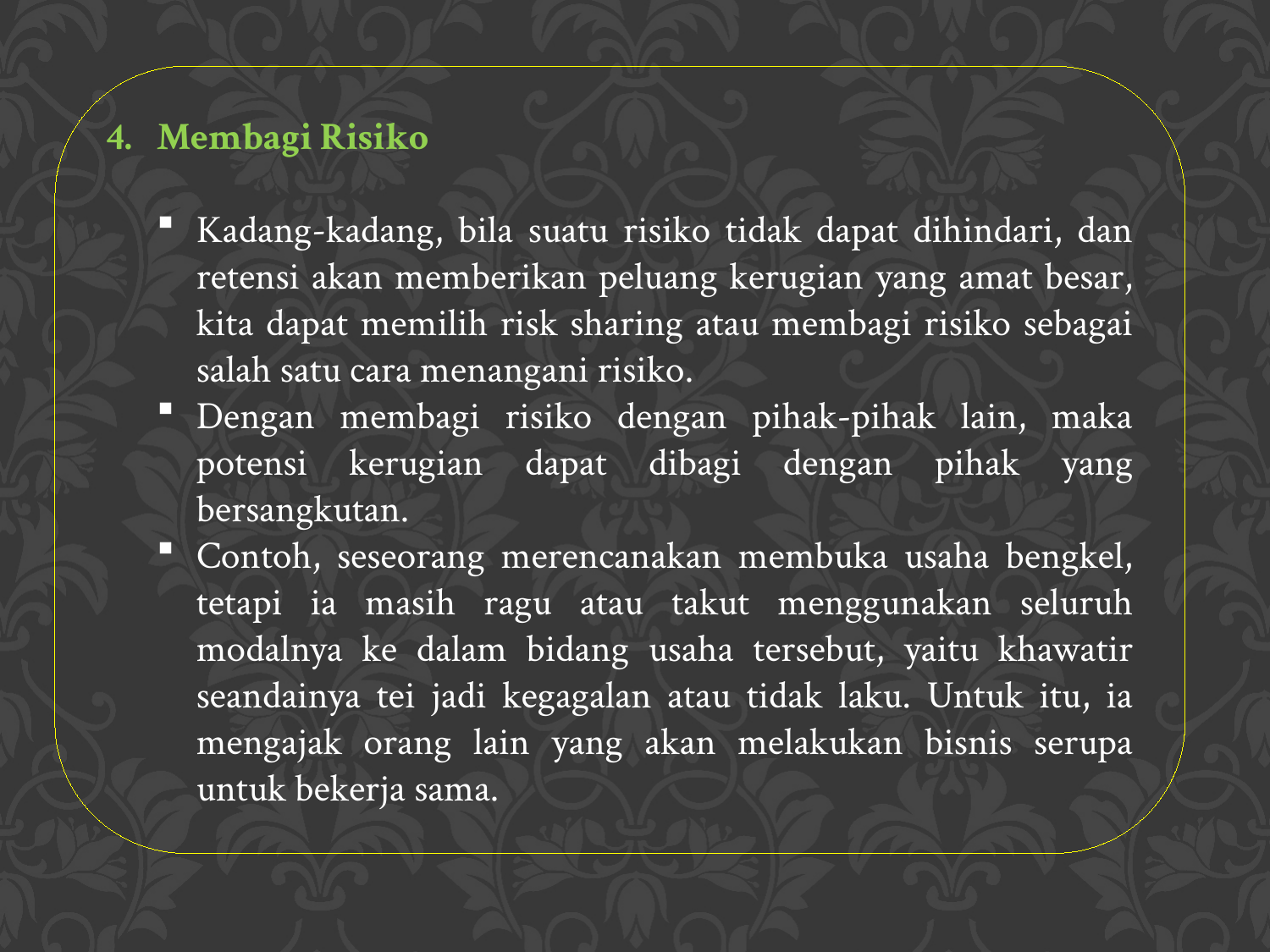

4. 	Membagi Risiko

Kadang-kadang, bila suatu risiko tidak dapat dihindari, dan retensi akan memberikan peluang kerugian yang amat besar, kita dapat memilih risk sharing atau membagi risiko sebagai salah satu cara menangani risiko.
Dengan membagi risiko dengan pihak-pihak lain, maka potensi kerugian dapat dibagi dengan pihak yang bersangkutan.
Contoh, seseorang merencanakan membuka usaha bengkel, tetapi ia masih ragu atau takut menggunakan seluruh modalnya ke dalam bidang usaha tersebut, yaitu khawatir seandainya tei jadi kegagalan atau tidak laku. Untuk itu, ia mengajak orang lain yang akan melakukan bisnis serupa untuk bekerja sama.